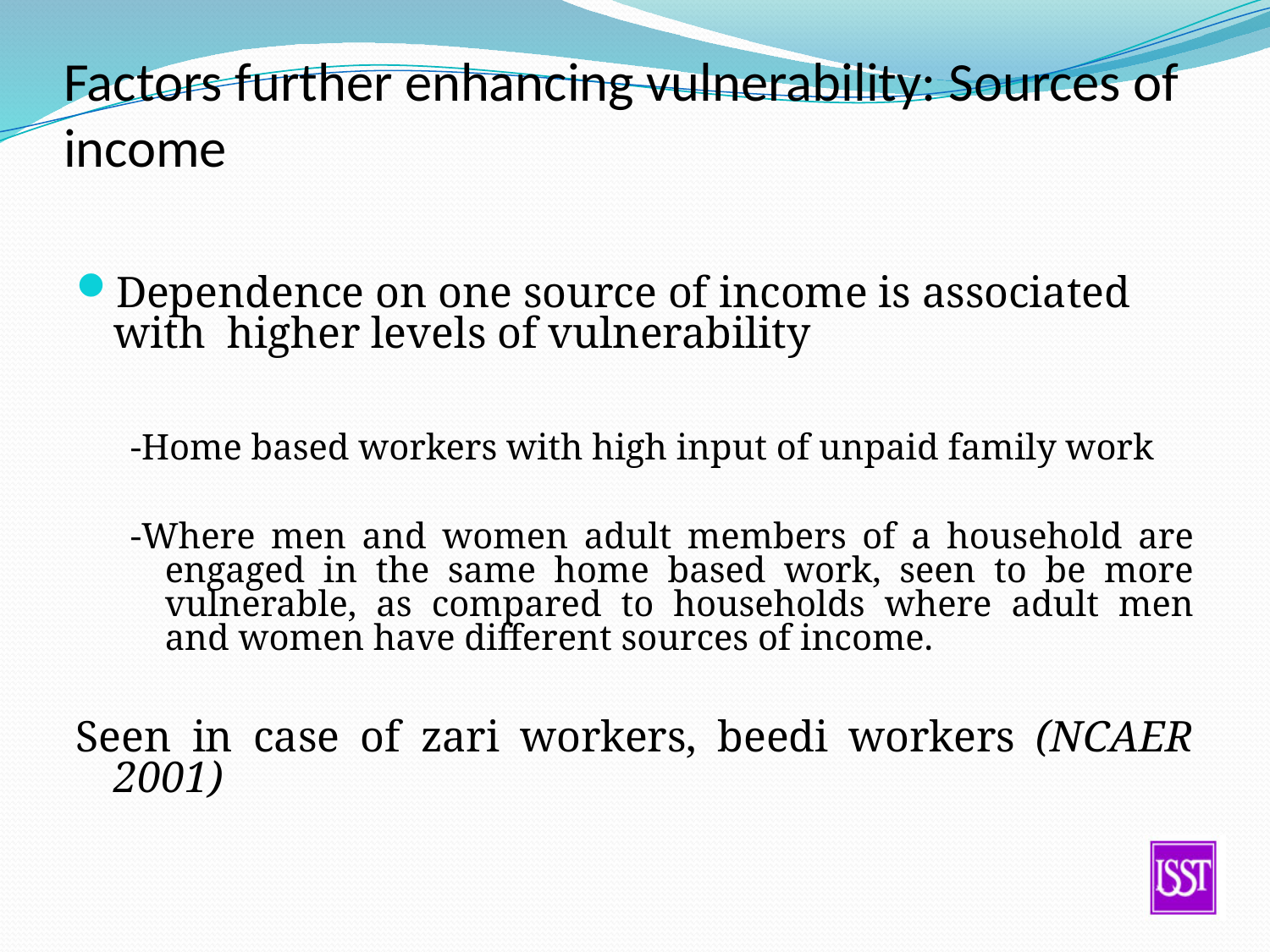

# Factors further enhancing vulnerability: Sources of income
Dependence on one source of income is associated with  higher levels of vulnerability

-Home based workers with high input of unpaid family work

-Where men and women adult members of a household are engaged in the same home based work, seen to be more vulnerable, as compared to households where adult men and women have different sources of income.

Seen in case of zari workers, beedi workers (NCAER 2001)